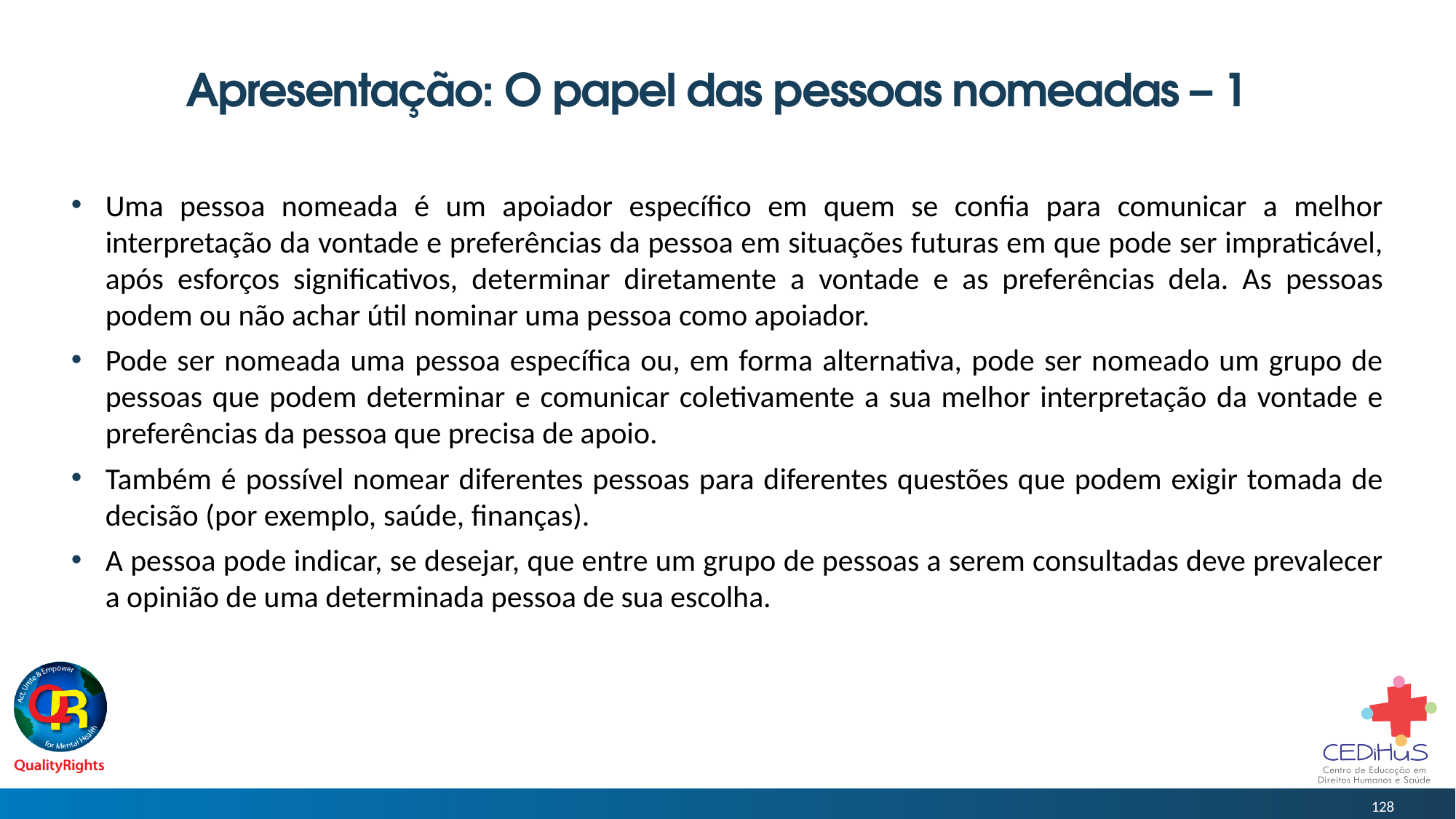

# Apresentação: O papel das pessoas nomeadas – 1
Uma pessoa nomeada é um apoiador específico em quem se confia para comunicar a melhor interpretação da vontade e preferências da pessoa em situações futuras em que pode ser impraticável, após esforços significativos, determinar diretamente a vontade e as preferências dela. As pessoas podem ou não achar útil nominar uma pessoa como apoiador.
Pode ser nomeada uma pessoa específica ou, em forma alternativa, pode ser nomeado um grupo de pessoas que podem determinar e comunicar coletivamente a sua melhor interpretação da vontade e preferências da pessoa que precisa de apoio.
Também é possível nomear diferentes pessoas para diferentes questões que podem exigir tomada de decisão (por exemplo, saúde, finanças).
A pessoa pode indicar, se desejar, que entre um grupo de pessoas a serem consultadas deve prevalecer a opinião de uma determinada pessoa de sua escolha.